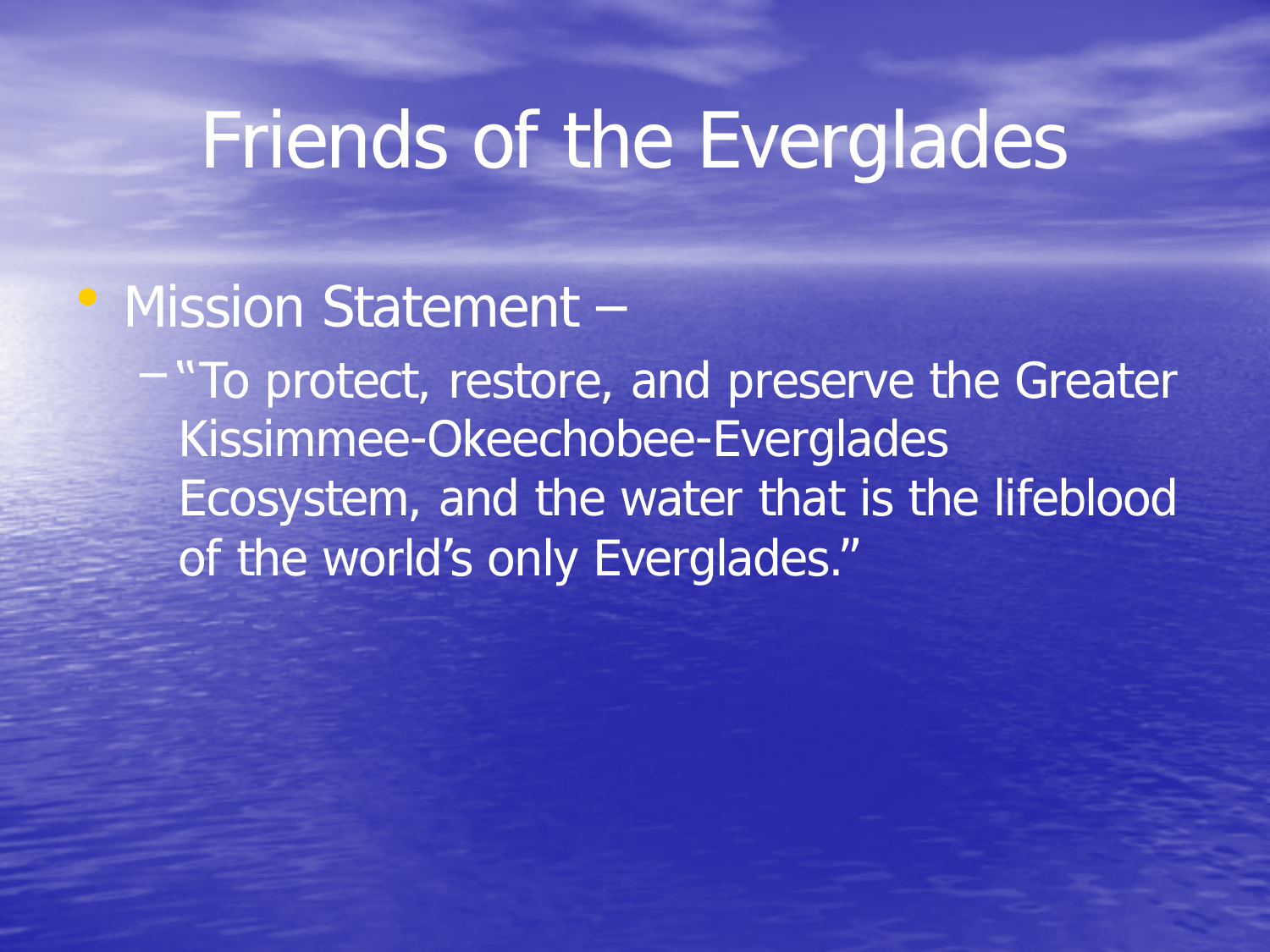

# Friends of the Everglades
Mission Statement –
“To protect, restore, and preserve the Greater Kissimmee-Okeechobee-Everglades Ecosystem, and the water that is the lifeblood of the world’s only Everglades.”